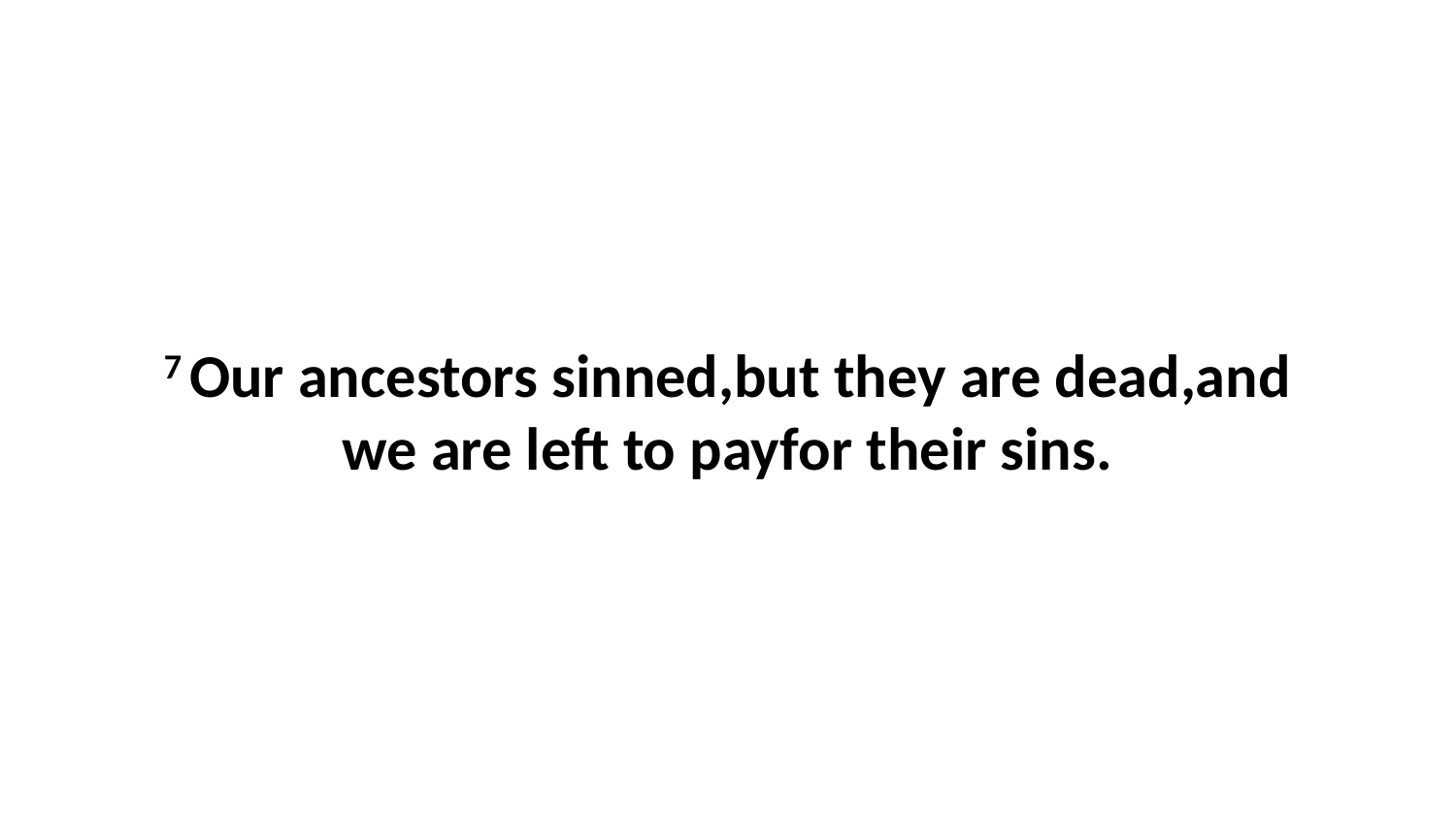

7 Our ancestors sinned,but they are dead,and we are left to payfor their sins.